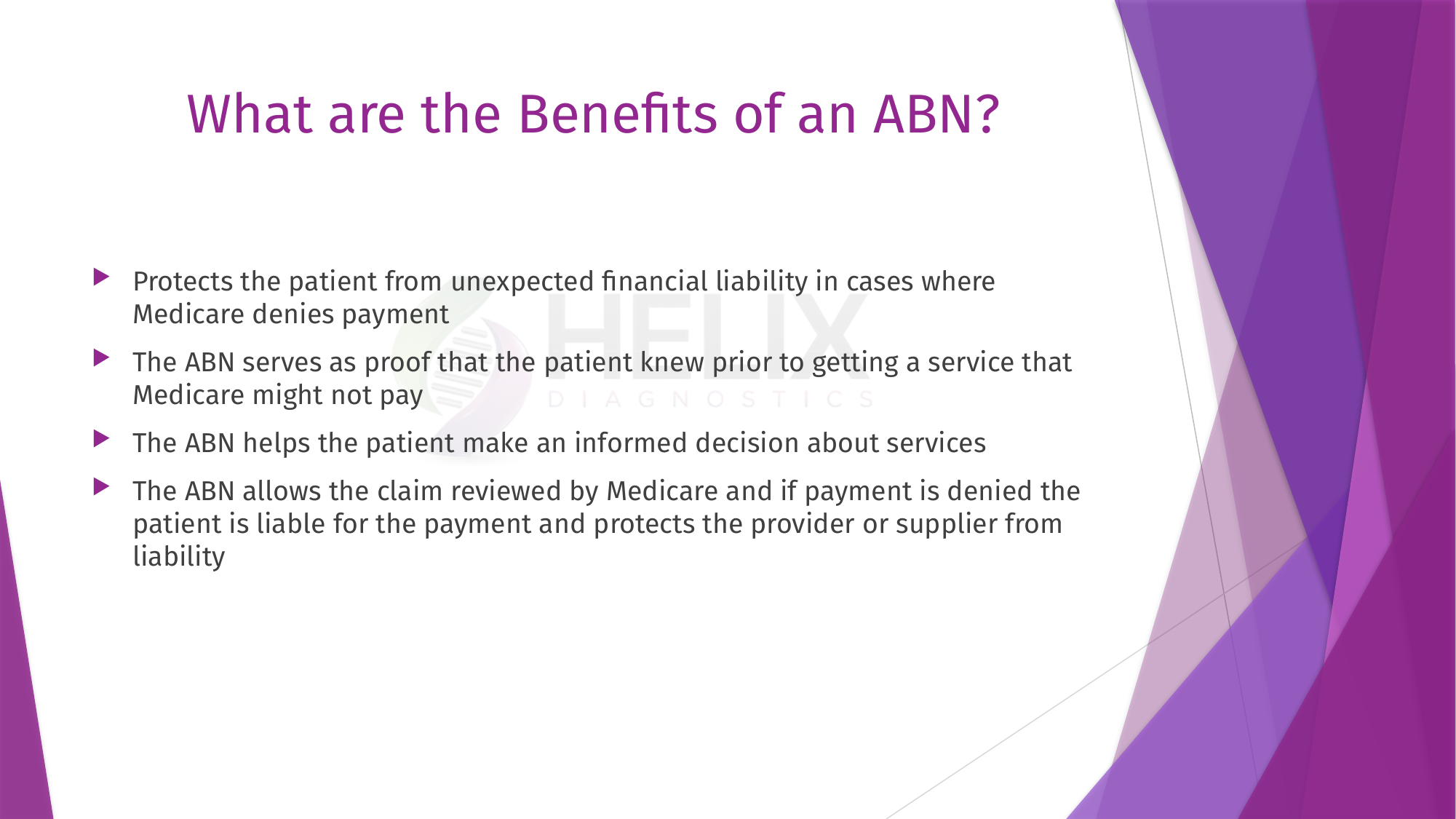

# What are the Benefits of an ABN?
Protects the patient from unexpected financial liability in cases where Medicare denies payment
The ABN serves as proof that the patient knew prior to getting a service that Medicare might not pay
The ABN helps the patient make an informed decision about services
The ABN allows the claim reviewed by Medicare and if payment is denied the patient is liable for the payment and protects the provider or supplier from liability